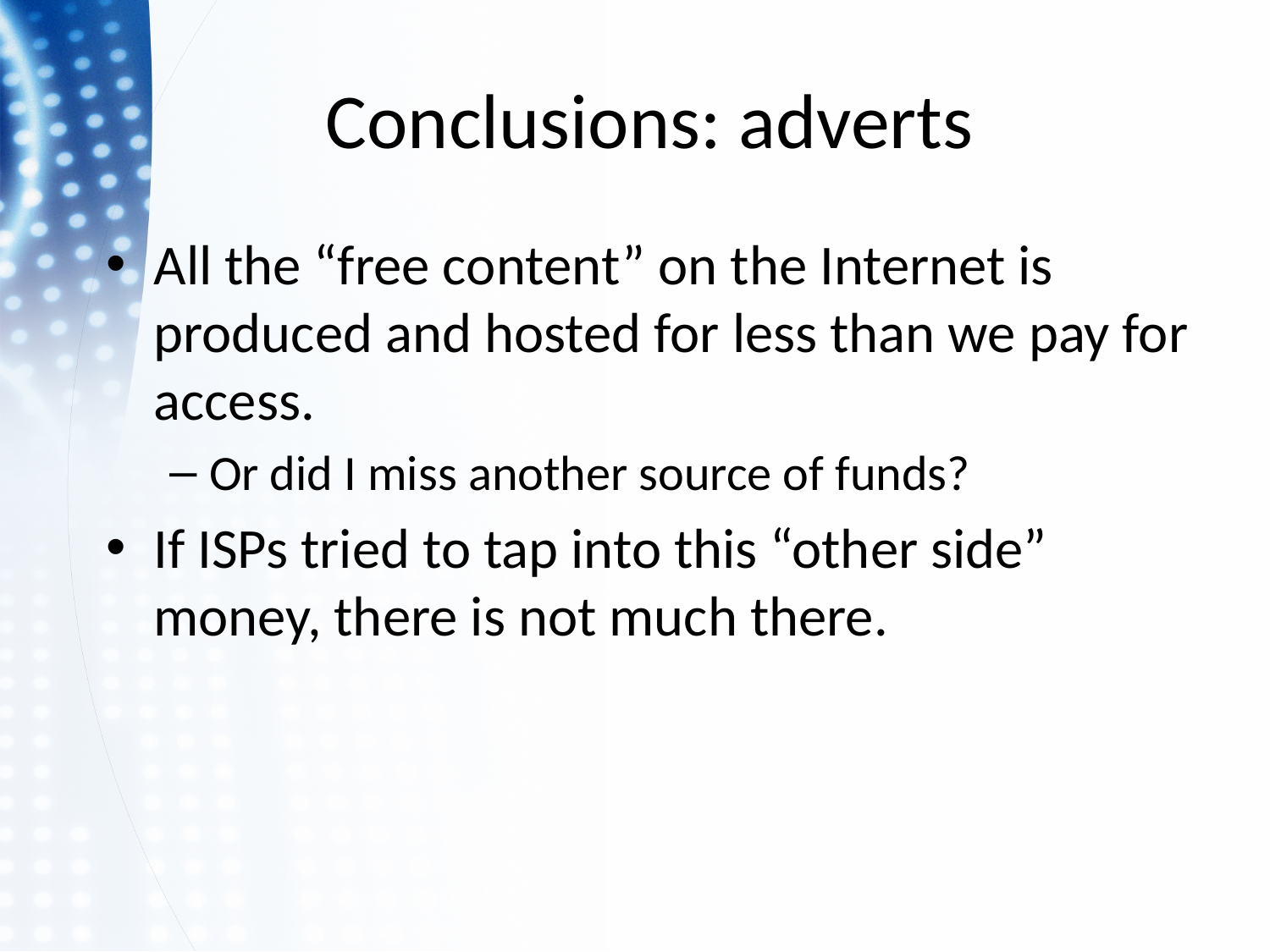

# Conclusions: adverts
All the “free content” on the Internet is produced and hosted for less than we pay for access.
Or did I miss another source of funds?
If ISPs tried to tap into this “other side” money, there is not much there.